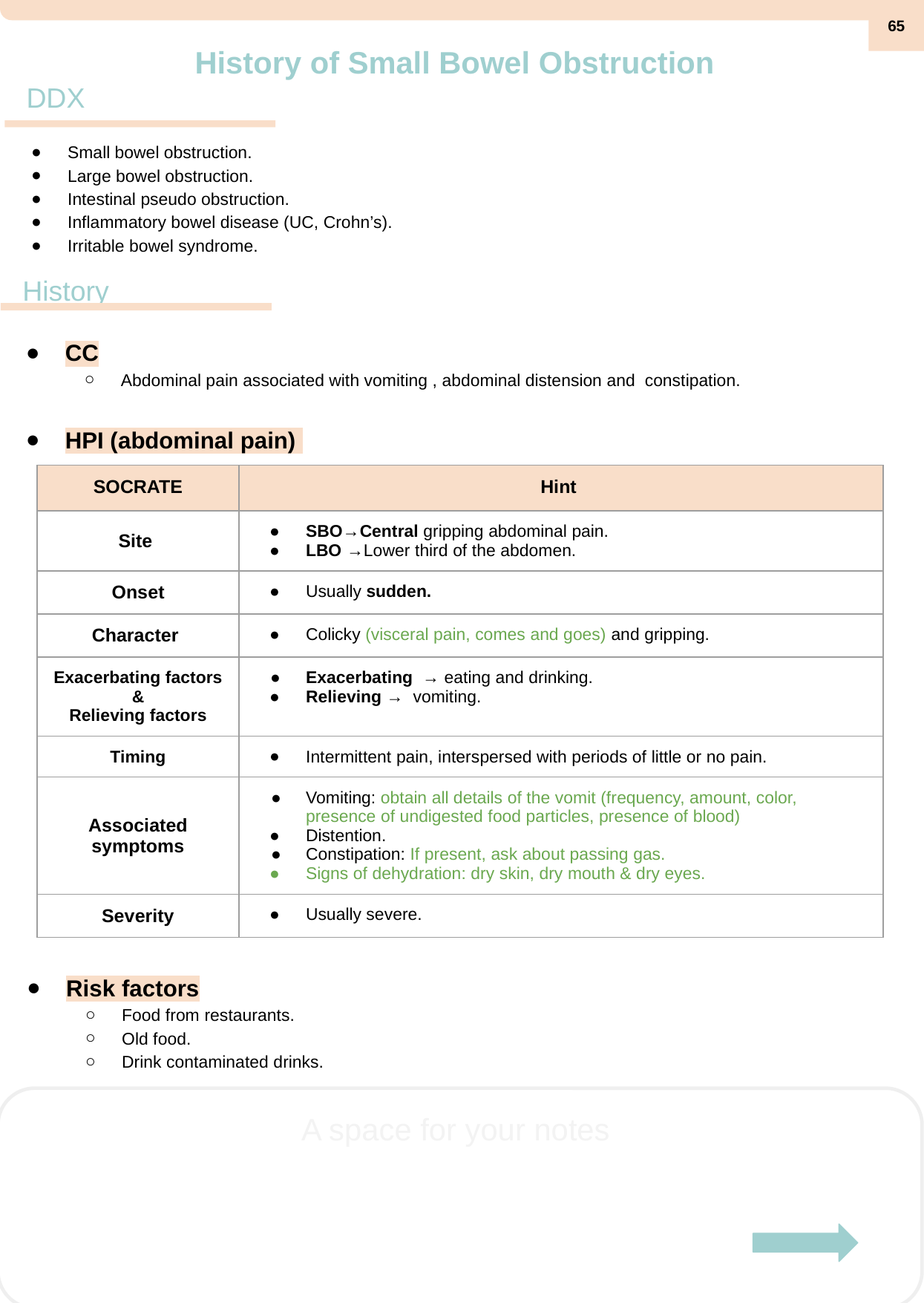

65
History of Small Bowel Obstruction
DDX

Small bowel obstruction.
Large bowel obstruction.
Intestinal pseudo obstruction.
Inflammatory bowel disease (UC, Crohn’s).
Irritable bowel syndrome.
History

CC
Abdominal pain associated with vomiting , abdominal distension and  constipation.

HPI (abdominal pain)

| SOCRATE | Hint |
| --- | --- |
| Site | SBO→Central gripping abdominal pain. LBO →Lower third of the abdomen. |
| Onset | Usually sudden. |
| Character | Colicky (visceral pain, comes and goes) and gripping. |
| Exacerbating factors & Relieving factors | ​Exacerbating → eating and drinking. Relieving → ​ vomiting. |
| Timing | ​Intermittent pain​, interspersed with periods of little or no pain. |
| Associated symptoms | Vomiting: obtain all details of the vomit (frequency, amount, color, presence of undigested food particles, presence of blood) Distention. ​Constipation: If present, ask about passing gas. Signs of dehydration: dry skin, dry mouth & dry eyes. |
| Severity | Usually severe. |

Risk factors
Food from restaurants.
Old food.
Drink contaminated drinks.

A space for your notes